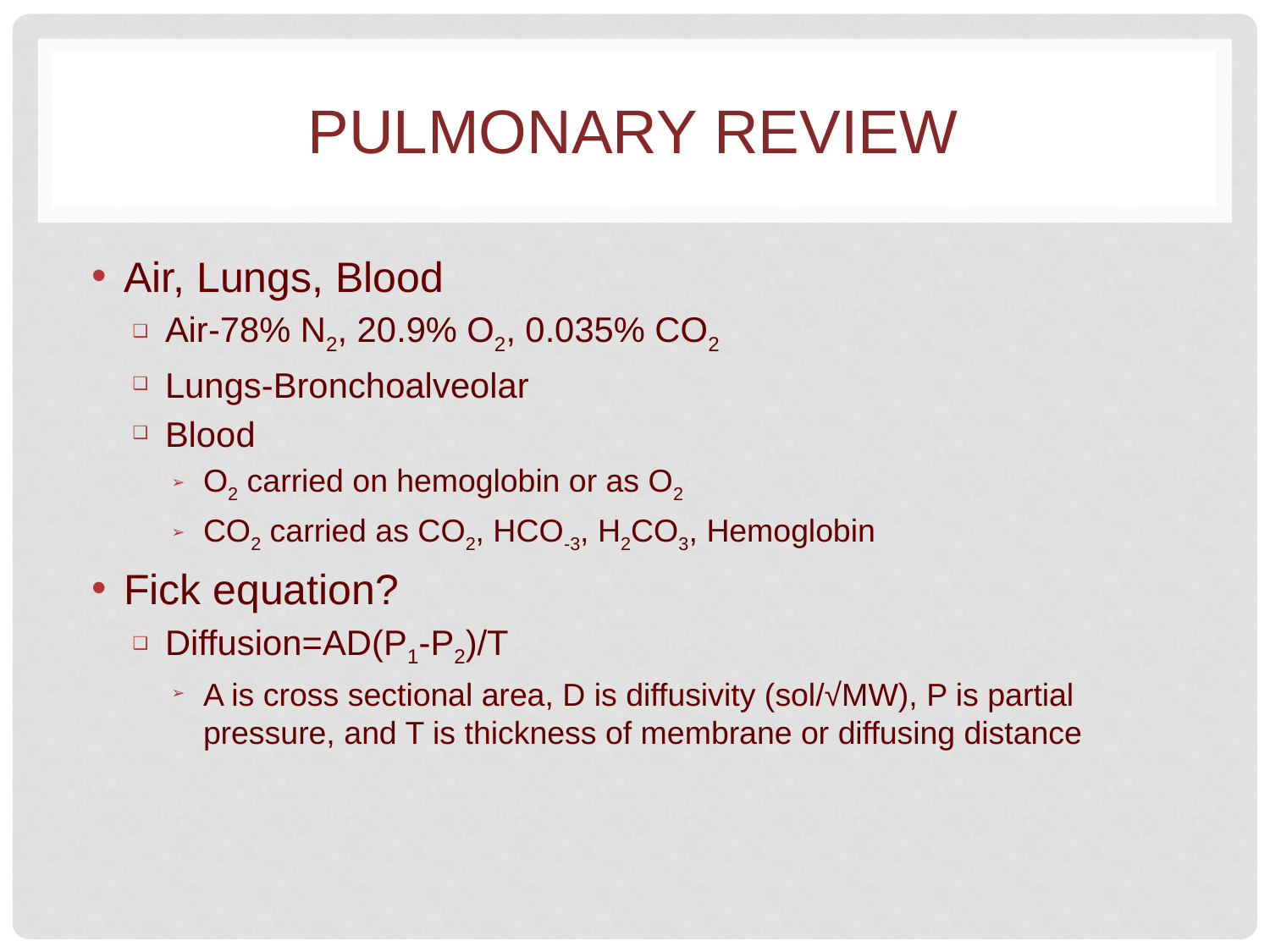

# PULMONARY REVIEW
Air, Lungs, Blood
Air-78% N2, 20.9% O2, 0.035% CO2
Lungs-Bronchoalveolar
Blood
O2 carried on hemoglobin or as O2
CO2 carried as CO2, HCO-3, H2CO3, Hemoglobin
Fick equation?
Diffusion=AD(P1-P2)/T
A is cross sectional area, D is diffusivity (sol/√MW), P is partial pressure, and T is thickness of membrane or diffusing distance